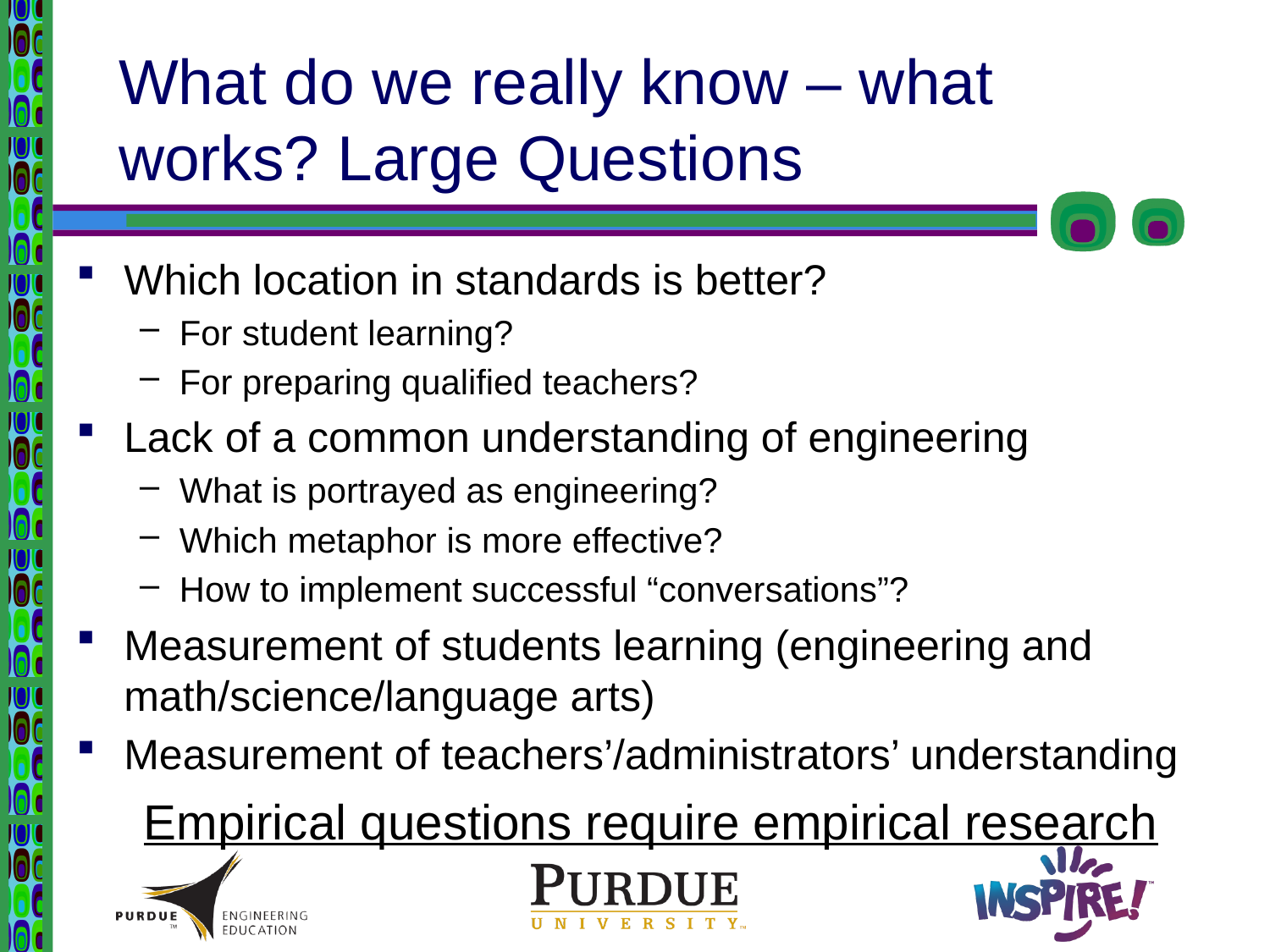

# What do we really know – what works? Large Questions
Which location in standards is better?
For student learning?
For preparing qualified teachers?
Lack of a common understanding of engineering
What is portrayed as engineering?
Which metaphor is more effective?
How to implement successful “conversations”?
Measurement of students learning (engineering and math/science/language arts)
Measurement of teachers’/administrators’ understanding
Empirical questions require empirical research